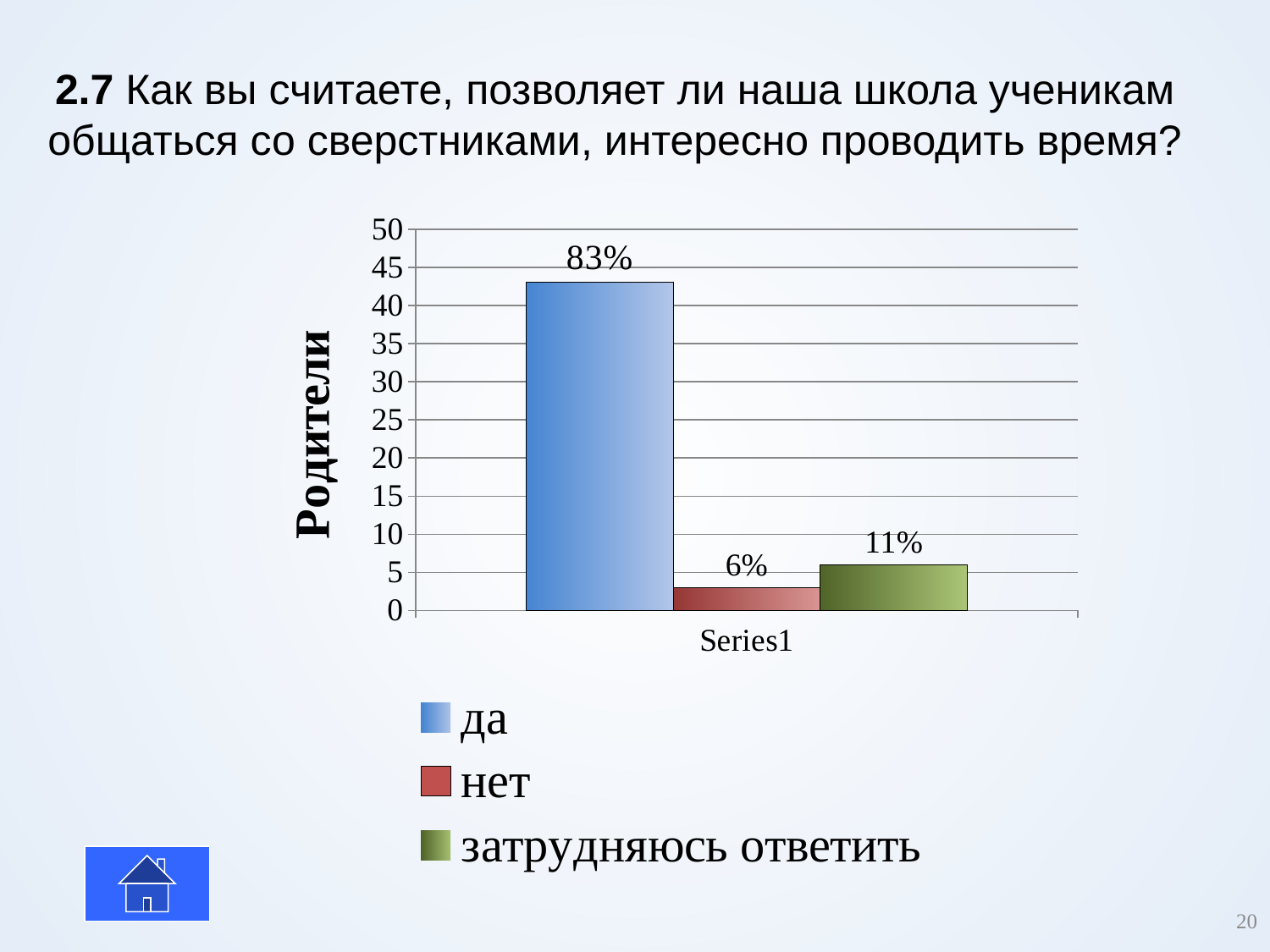

# 2.7 Как вы считаете, позволяет ли наша школа ученикам общаться со сверстниками, интересно проводить время?

### Chart

| Category | да | нет | затрудняюсь ответить |
|---|---|---|---|
|  | 43.0 | 3.0 | 6.0 |
20